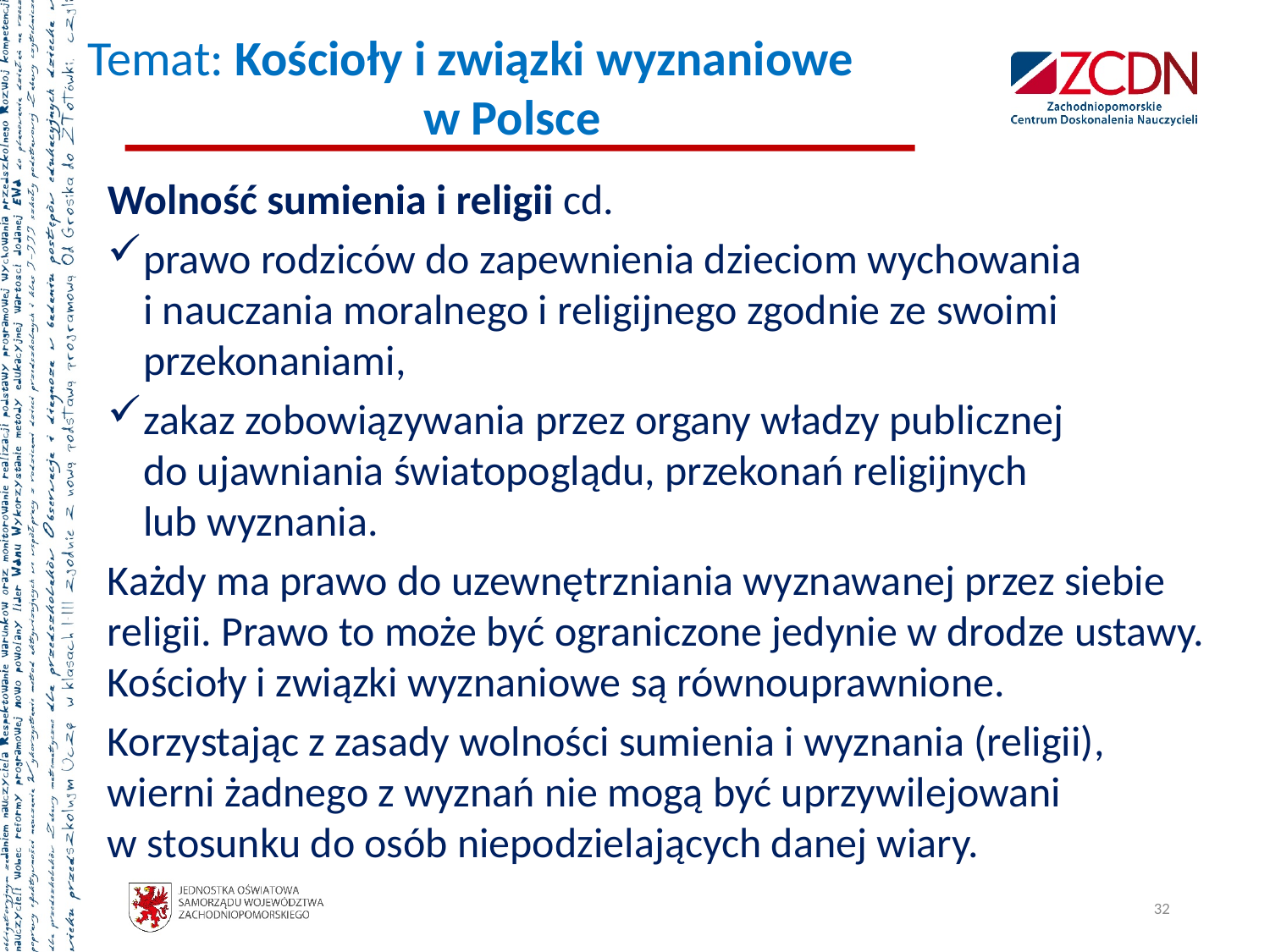

# Temat: Kościoły i związki wyznaniowe w Polsce
Wolność sumienia i religii cd.
prawo rodziców do zapewnienia dzieciom wychowania
i nauczania moralnego i religijnego zgodnie ze swoimi przekonaniami,
zakaz zobowiązywania przez organy władzy publicznej
do ujawniania światopoglądu, przekonań religijnych
lub wyznania.
Każdy ma prawo do uzewnętrzniania wyznawanej przez siebie religii. Prawo to może być ograniczone jedynie w drodze ustawy.
Kościoły i związki wyznaniowe są równouprawnione.
Korzystając z zasady wolności sumienia i wyznania (religii),
wierni żadnego z wyznań nie mogą być uprzywilejowani
w stosunku do osób niepodzielających danej wiary.

32